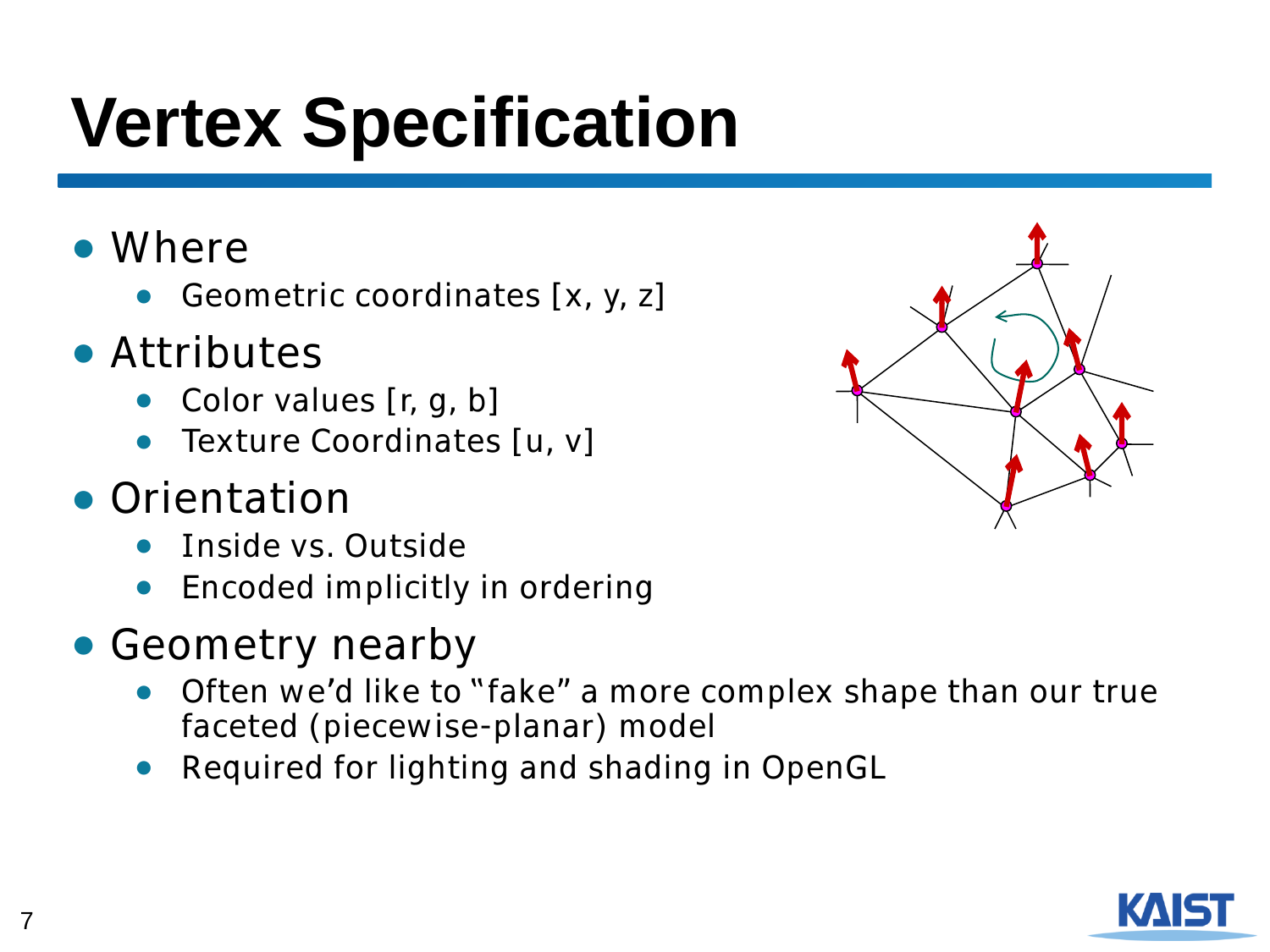

# Vertex Specification
Where
Geometric coordinates [x, y, z]
Attributes
Color values [r, g, b]
Texture Coordinates [u, v]
Orientation
Inside vs. Outside
Encoded implicitly in ordering
Geometry nearby
Often we’d like to “fake” a more complex shape than our true faceted (piecewise-planar) model
Required for lighting and shading in OpenGL